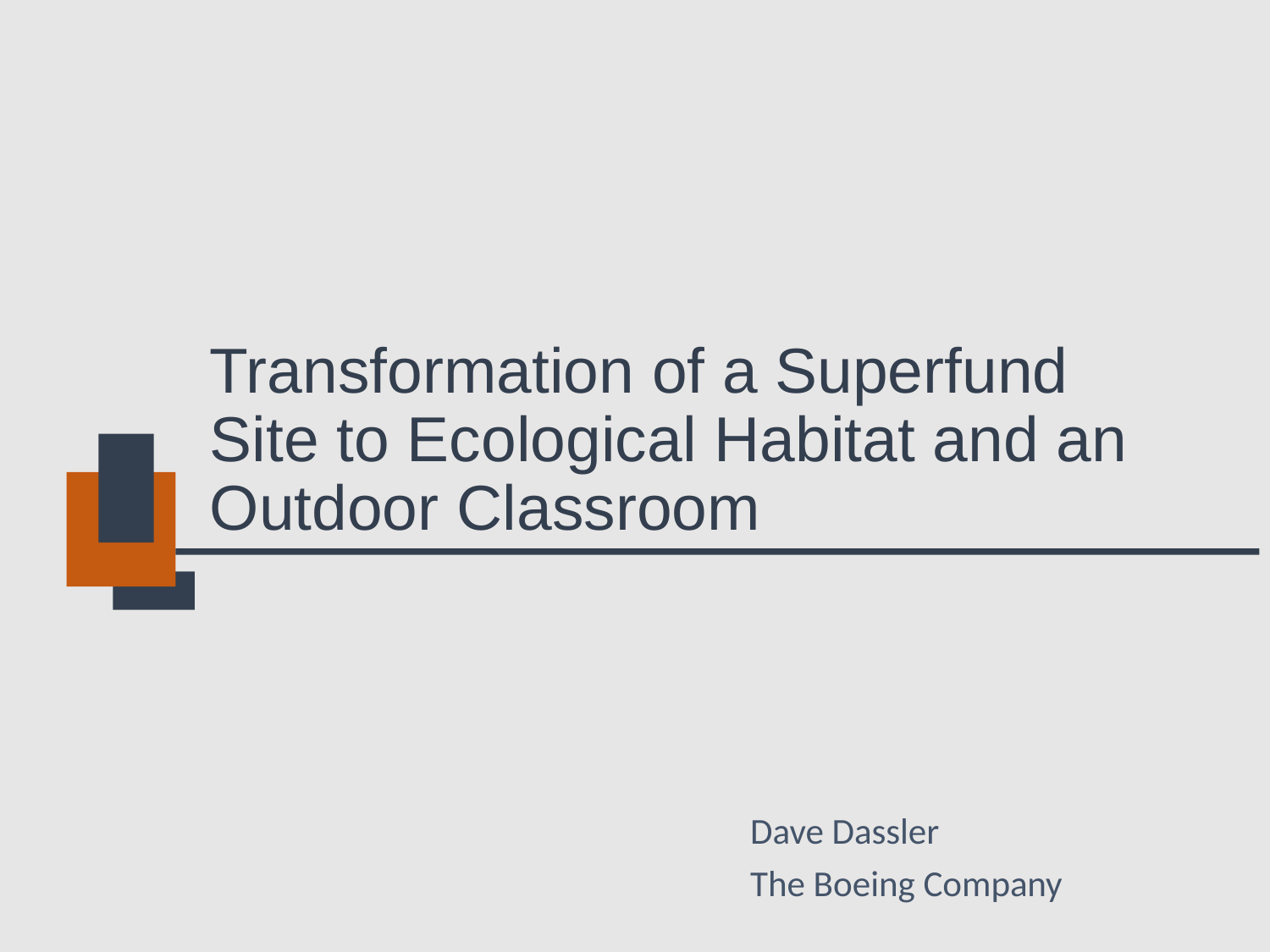

# Transformation of a Superfund Site to Ecological Habitat and an Outdoor Classroom
Dave Dassler
The Boeing Company